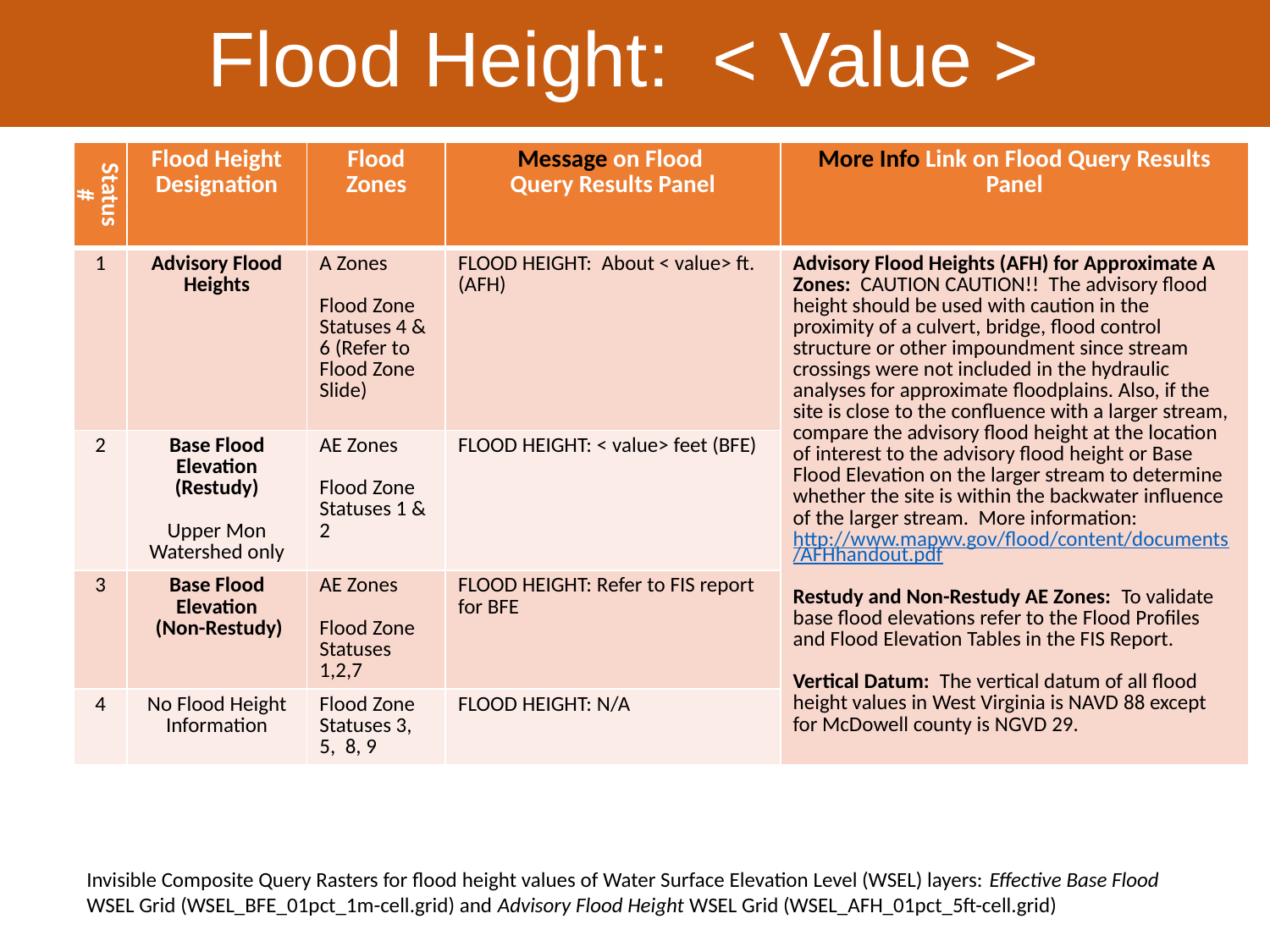

Flood Height:  < Value >
| Status # | Flood Height Designation | Flood Zones | Message on Flood Query Results Panel | More Info Link on Flood Query Results Panel |
| --- | --- | --- | --- | --- |
| 1 | Advisory Flood Heights | A Zones Flood Zone Statuses 4 & 6 (Refer to Flood Zone Slide) | FLOOD HEIGHT: About < value> ft. (AFH) | Advisory Flood Heights (AFH) for Approximate A Zones: CAUTION CAUTION!! The advisory flood height should be used with caution in the proximity of a culvert, bridge, flood control structure or other impoundment since stream crossings were not included in the hydraulic analyses for approximate floodplains. Also, if the site is close to the confluence with a larger stream, compare the advisory flood height at the location of interest to the advisory flood height or Base Flood Elevation on the larger stream to determine whether the site is within the backwater influence of the larger stream. More information: http://www.mapwv.gov/flood/content/documents/AFHhandout.pdf Restudy and Non-Restudy AE Zones: To validate base flood elevations refer to the Flood Profiles and Flood Elevation Tables in the FIS Report.   Vertical Datum: The vertical datum of all flood height values in West Virginia is NAVD 88 except for McDowell county is NGVD 29. |
| 2 | Base Flood Elevation (Restudy) Upper Mon Watershed only | AE Zones Flood Zone Statuses 1 & 2 | FLOOD HEIGHT: < value> feet (BFE) |  |
| 3 | Base Flood Elevation (Non-Restudy) | AE Zones Flood Zone Statuses 1,2,7 | FLOOD HEIGHT: Refer to FIS report for BFE |  |
| 4 | No Flood Height Information | Flood Zone Statuses 3, 5, 8, 9 | FLOOD HEIGHT: N/A |  |
Invisible Composite Query Rasters for flood height values of Water Surface Elevation Level (WSEL) layers: Effective Base Flood WSEL Grid (WSEL_BFE_01pct_1m-cell.grid) and Advisory Flood Height WSEL Grid (WSEL_AFH_01pct_5ft-cell.grid)